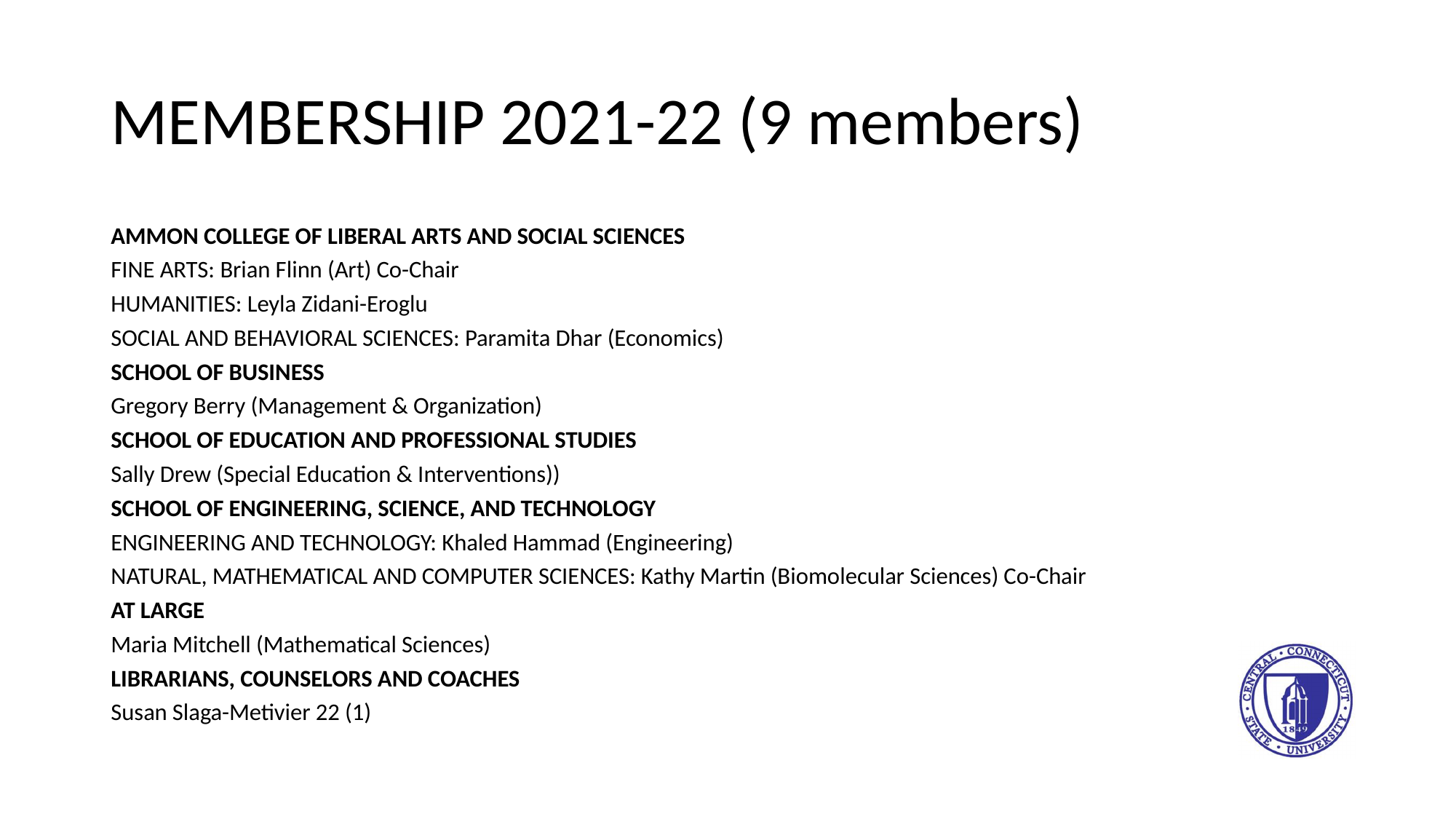

# MEMBERSHIP 2021-22 (9 members)
AMMON COLLEGE OF LIBERAL ARTS AND SOCIAL SCIENCES
FINE ARTS: Brian Flinn (Art) Co-Chair
HUMANITIES: Leyla Zidani-Eroglu
SOCIAL AND BEHAVIORAL SCIENCES: Paramita Dhar (Economics)
SCHOOL OF BUSINESS
Gregory Berry (Management & Organization)
SCHOOL OF EDUCATION AND PROFESSIONAL STUDIES
Sally Drew (Special Education & Interventions))
SCHOOL OF ENGINEERING, SCIENCE, AND TECHNOLOGY
ENGINEERING AND TECHNOLOGY: Khaled Hammad (Engineering)
NATURAL, MATHEMATICAL AND COMPUTER SCIENCES: Kathy Martin (Biomolecular Sciences) Co-Chair
AT LARGE
Maria Mitchell (Mathematical Sciences)
LIBRARIANS, COUNSELORS AND COACHES
Susan Slaga-Metivier 22 (1)